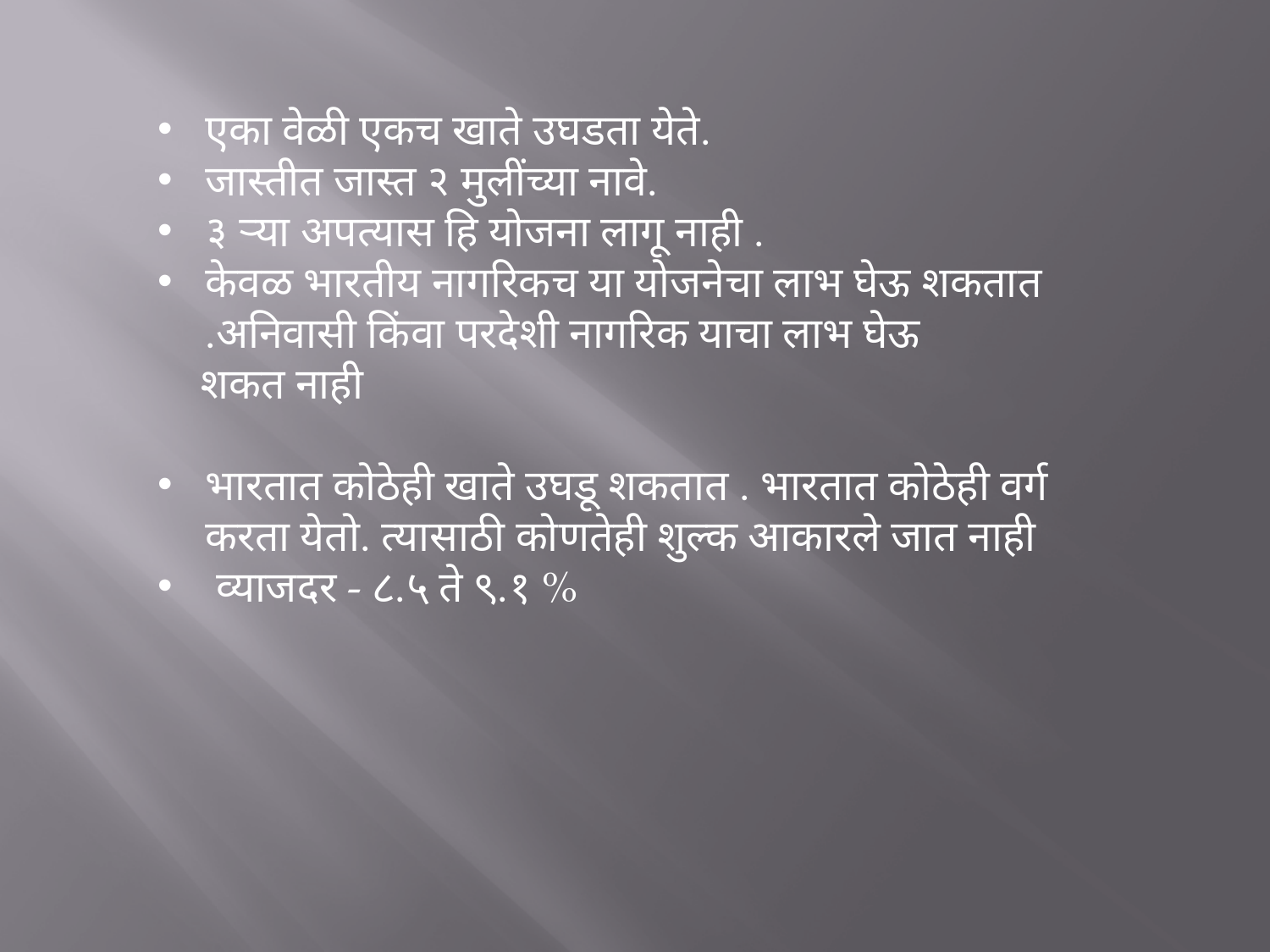

एका वेळी एकच खाते उघडता येते.
जास्तीत जास्त २ मुलींच्या नावे.
३ ऱ्या अपत्यास हि योजना लागू नाही .
केवळ भारतीय नागरिकच या योजनेचा लाभ घेऊ शकतात .अनिवासी किंवा परदेशी नागरिक याचा लाभ घेऊ
    शकत नाही

भारतात कोठेही खाते उघडू शकतात . भारतात कोठेही वर्ग करता येतो. त्यासाठी कोणतेही शुल्क आकारले जात नाही
 व्याजदर - ८.५ ते ९.१ %